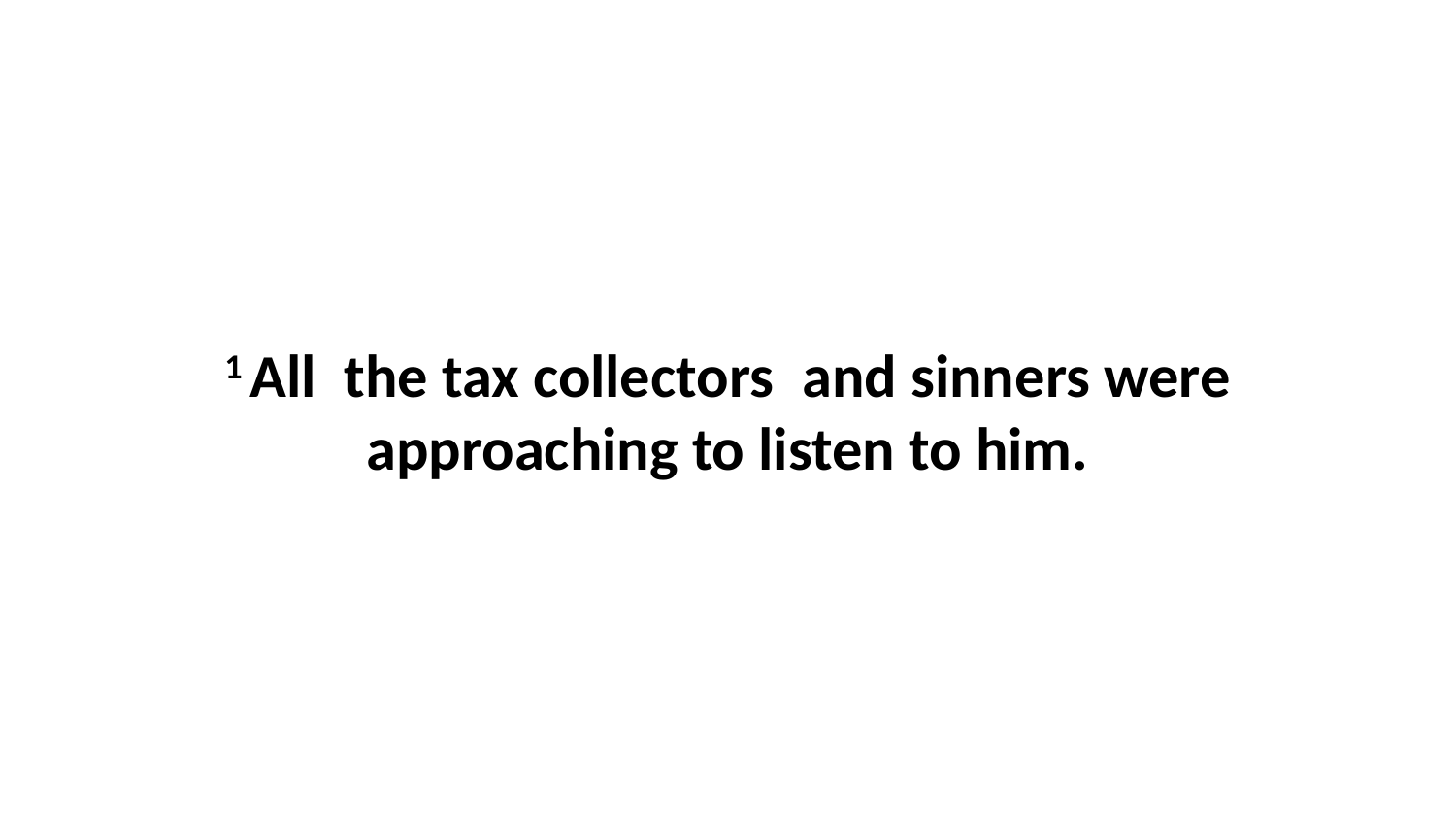

1 All  the tax collectors  and sinners were approaching to listen to him.